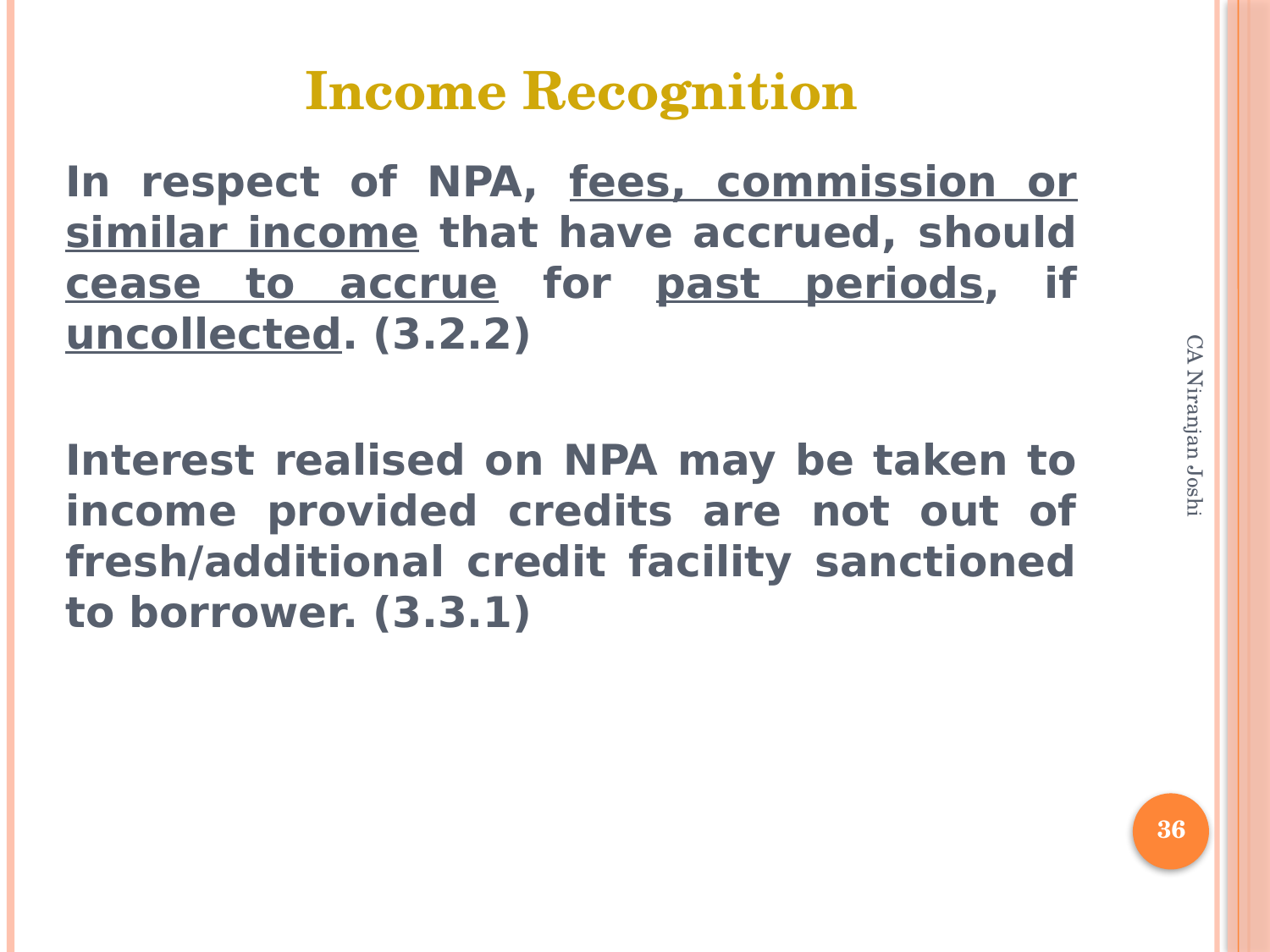

# Income Recognition
In respect of NPA, fees, commission or similar income that have accrued, should cease to accrue for past periods, if uncollected. (3.2.2)

Interest realised on NPA may be taken to income provided credits are not out of fresh/additional credit facility sanctioned to borrower. (3.3.1)

CA Niranjan Joshi
36